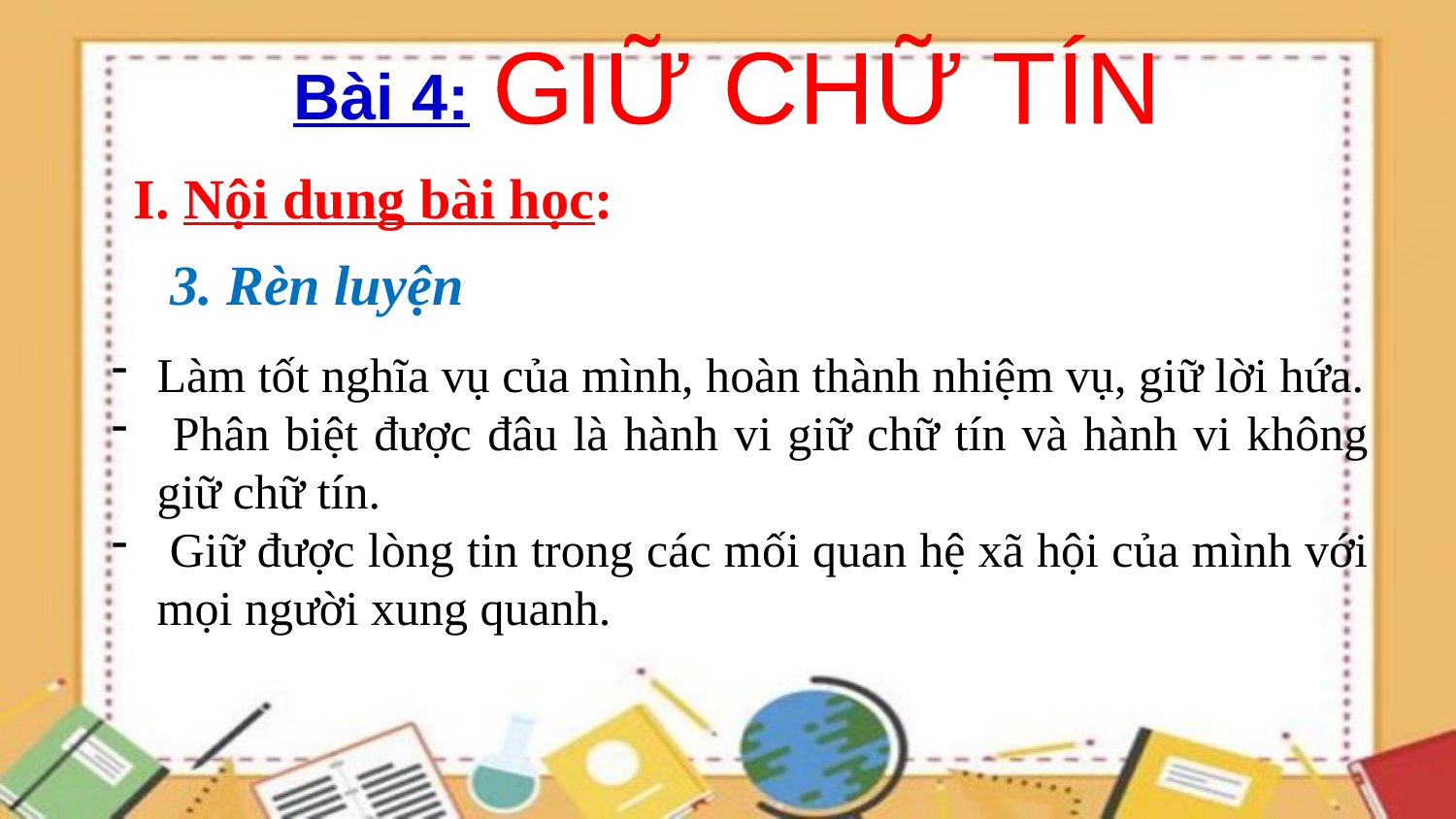

GIỮ CHỮ TÍN
Bài 4:
I. Nội dung bài học:
3. Rèn luyện
Làm tốt nghĩa vụ của mình, hoàn thành nhiệm vụ, giữ lời hứa.
 Phân biệt được đâu là hành vi giữ chữ tín và hành vi không giữ chữ tín.
 Giữ được lòng tin trong các mối quan hệ xã hội của mình với mọi người xung quanh.